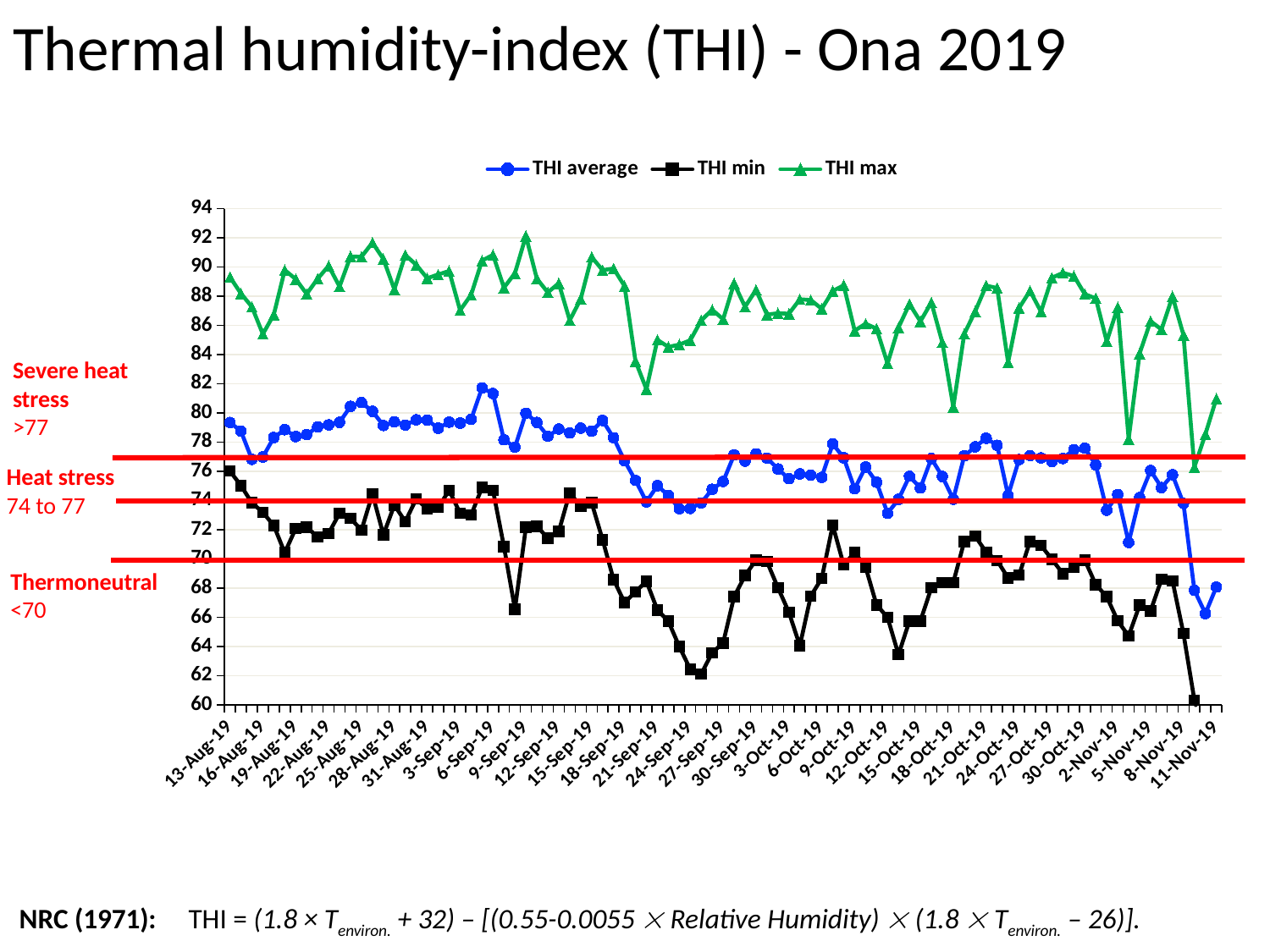

# Thermal humidity-index (THI) - Ona 2019

### Chart

| Category | THI average | THI min | THI max |
|---|---|---|---|
| 43690 | 79.35952 | 76.03432 | 89.32534 |
| 43691 | 78.77272 | 75.03676 | 88.20063999999999 |
| 43692 | 76.837325 | 73.85175000000001 | 87.28197500000002 |
| 43693 | 76.99572 | 73.2004 | 85.41808 |
| 43694 | 78.3318 | 72.29464999999999 | 86.74527499999999 |
| 43695 | 78.86716 | 70.43379999999999 | 89.79629 |
| 43696 | 78.39602500000001 | 72.0928 | 89.185825 |
| 43697 | 78.52752 | 72.19574 | 88.16364 |
| 43698 | 79.05799500000002 | 71.50685 | 89.210795 |
| 43699 | 79.19488000000001 | 71.76208 | 90.08416 |
| 43700 | 79.36992 | 73.14013999999999 | 88.67256000000002 |
| 43701 | 80.46193000000001 | 72.78541 | 90.72431999999999 |
| 43702 | 80.72779 | 71.98771 | 90.712615 |
| 43703 | 80.12522500000001 | 74.46003999999999 | 91.681075 |
| 43704 | 79.1551 | 71.66441999999999 | 90.55924 |
| 43705 | 79.40425 | 73.69645000000001 | 88.47625 |
| 43706 | 79.18312 | 72.57039999999999 | 90.8301 |
| 43707 | 79.53655000000002 | 74.13114999999999 | 90.15835 |
| 43708 | 79.52454999999999 | 73.43234999999999 | 89.240875 |
| 43709 | 78.96955 | 73.5358 | 89.49685 |
| 43710 | 79.38301999999999 | 74.70431 | 89.73631 |
| 43711 | 79.31344 | 73.14832000000001 | 87.04719999999999 |
| 43712 | 79.570425 | 73.019475 | 88.103175 |
| 43713 | 81.73023999999998 | 74.89936 | 90.44896 |
| 43714 | 81.34267000000001 | 74.7063 | 90.84034 |
| 43715 | 78.175445 | 70.86063 | 88.59485500000001 |
| 43716 | 77.67413499999999 | 66.56993499999999 | 89.584285 |
| 43717 | 79.99348 | 72.175765 | 92.13646 |
| 43718 | 79.35969999999999 | 72.24859 | 89.21329 |
| 43719 | 78.41917000000002 | 71.43991 | 88.27275999999999 |
| 43720 | 78.90992499999999 | 71.889205 | 88.89475 |
| 43721 | 78.640555 | 74.536585 | 86.35639 |
| 43722 | 78.97405 | 73.61584999999998 | 87.81875 |
| 43723 | 78.76294999999999 | 73.85875999999999 | 90.69460000000001 |
| 43724 | 79.49583999999999 | 71.32432000000001 | 89.79231999999999 |
| 43725 | 78.31761 | 68.60428999999999 | 89.90895499999999 |
| 43726 | 76.73248000000002 | 67.01967999999998 | 88.70704 |
| 43727 | 75.38853000000002 | 67.76123 | 83.55573999999999 |
| 43728 | 73.92720499999999 | 68.470075 | 81.632455 |
| 43729 | 75.02623 | 66.51751 | 85.02046000000001 |
| 43730 | 74.36179999999999 | 65.74256 | 84.53475999999999 |
| 43731 | 73.452215 | 64.000945 | 84.69416 |
| 43732 | 73.469685 | 62.446115 | 84.99115 |
| 43733 | 73.84967999999999 | 62.13168 | 86.34888 |
| 43734 | 74.778965 | 63.581195 | 87.08236 |
| 43735 | 75.31276999999999 | 64.25426 | 86.43242500000001 |
| 43736 | 77.138385 | 67.425065 | 88.88696 |
| 43737 | 76.7167 | 68.86689999999999 | 87.281 |
| 43738 | 77.208475 | 69.937015 | 88.43804499999999 |
| 43739 | 76.919455 | 69.825765 | 86.74625 |
| 43740 | 76.176475 | 68.039075 | 86.84354499999999 |
| 43741 | 75.5063 | 66.3571 | 86.80930000000001 |
| 43742 | 75.83152 | 64.058825 | 87.798805 |
| 43743 | 75.75534 | 67.47076 | 87.74789999999999 |
| 43744 | 75.60535 | 68.6785 | 87.1438 |
| 43745 | 77.897755 | 72.31747 | 88.36195000000001 |
| 43746 | 76.94152 | 69.59093999999999 | 88.75662 |
| 43747 | 74.814525 | 70.457725 | 85.64817500000001 |
| 43748 | 76.31232 | 69.45443 | 86.12380999999999 |
| 43749 | 75.266 | 66.86439999999999 | 85.7858 |
| 43750 | 73.13855 | 66.004395 | 83.40012999999998 |
| 43751 | 74.089055 | 63.457365 | 85.87059500000001 |
| 43752 | 75.67669 | 65.76156999999999 | 87.47287 |
| 43753 | 74.8655 | 65.7608 | 86.2842 |
| 43754 | 76.89146 | 68.02589 | 87.58816 |
| 43755 | 75.65699 | 68.39298000000001 | 84.84084 |
| 43756 | 74.10146999999999 | 68.39847 | 80.422295 |
| 43757 | 77.07185 | 71.19997500000001 | 85.424005 |
| 43758 | 77.68954999999998 | 71.56982500000001 | 86.97465 |
| 43759 | 78.27713999999997 | 70.46889999999999 | 88.7286 |
| 43760 | 77.79526499999999 | 69.89407 | 88.57133 |
| 43761 | 74.36078499999999 | 68.71018 | 83.476975 |
| 43762 | 76.81893999999998 | 68.905195 | 87.19836499999998 |
| 43763 | 77.09687 | 71.19890000000001 | 88.37593 |
| 43764 | 76.93072999999998 | 70.93122999999999 | 86.95451 |
| 43765 | 76.6921 | 69.9826 | 89.27005 |
| 43766 | 76.89054999999999 | 68.9998 | 89.61025000000001 |
| 43767 | 77.50402 | 69.42432 | 89.39809 |
| 43768 | 77.59888000000001 | 69.92896 | 88.15071999999999 |
| 43769 | 76.450925 | 68.248475 | 87.85545 |
| 43770 | 73.350575 | 67.419455 | 84.908655 |
| 43771 | 74.416 | 65.77024 | 87.24784 |
| 43772 | 71.13482499999999 | 64.73104500000001 | 78.228515 |
| 43773 | 74.212225 | 66.84469999999999 | 84.084525 |
| 43774 | 76.066545 | 66.457645 | 86.30093 |
| 43775 | 74.89989 | 68.617085 | 85.726085 |
| 43776 | 75.77698000000001 | 68.51297 | 87.9975 |
| 43777 | 73.81098999999999 | 64.90404000000002 | 85.35772 |
| 43778 | 67.863125 | 60.339625 | 76.304125 |
| 43779 | 66.26810000000002 | 57.5639 | 78.559 |
| 43780 | 68.0837 | 57.252399999999994 | 80.9976 |
Severe heat stress
>77
Heat stress
74 to 77
Thermoneutral
<70
NRC (1971):     THI = (1.8 × Tenviron. + 32) – [(0.55-0.0055 × Relative Humidity) × (1.8 × Tenviron. – 26)].